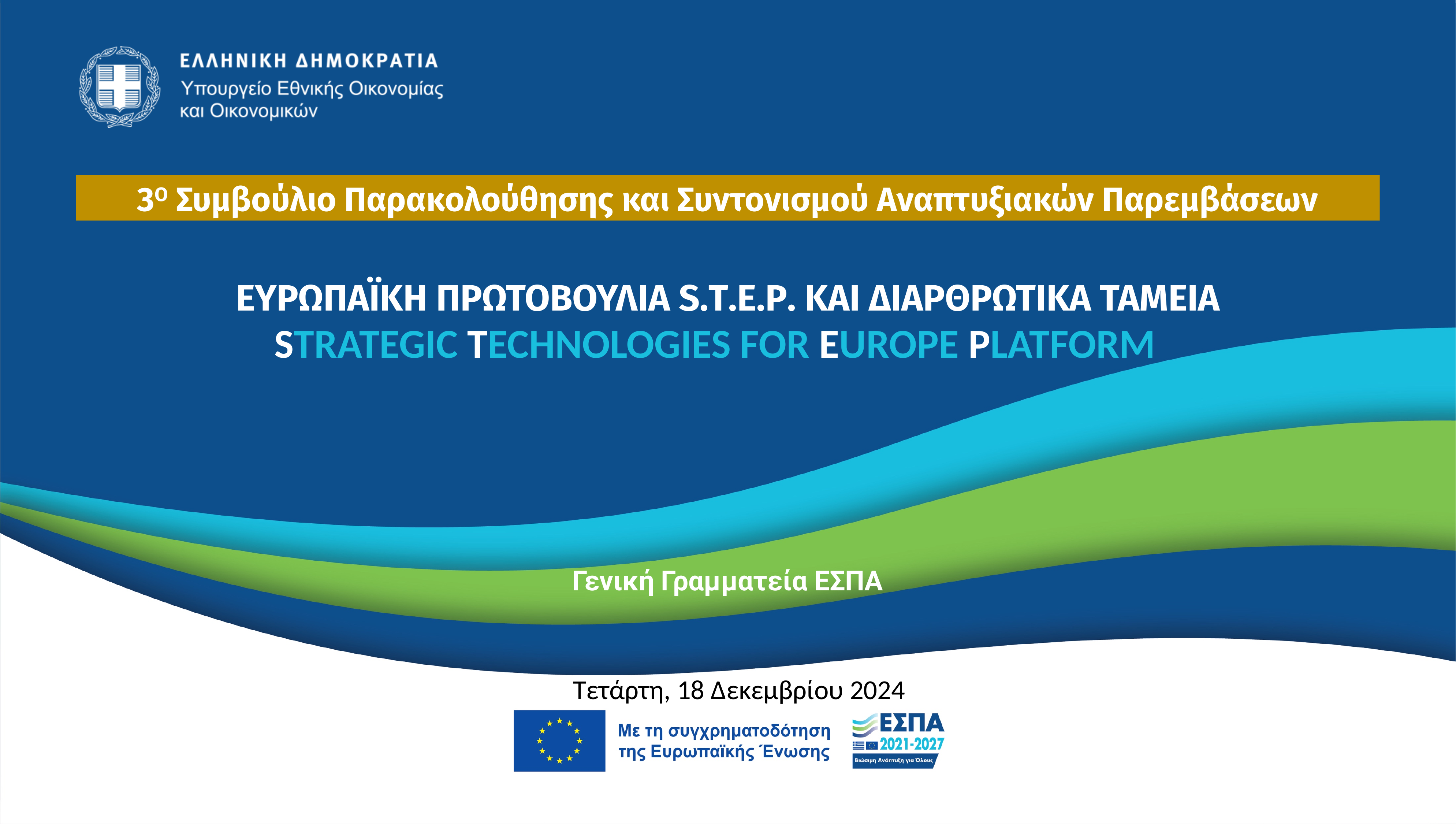

3Ο Συμβούλιο Παρακολούθησης και Συντονισμού Αναπτυξιακών Παρεμβάσεων
ΕΥΡΩΠΑΪΚΗ ΠΡΩΤΟΒΟΥΛΙΑ S.T.E.P. ΚΑΙ ΔΙΑΡΘΡΩΤΙΚΑ ΤΑΜΕΙΑ
              STRATEGIC TECHNOLOGIES FOR EUROPE PLATFORM

Γενική Γραμματεία ΕΣΠΑ
Τετάρτη, 18 Δεκεμβρίου 2024